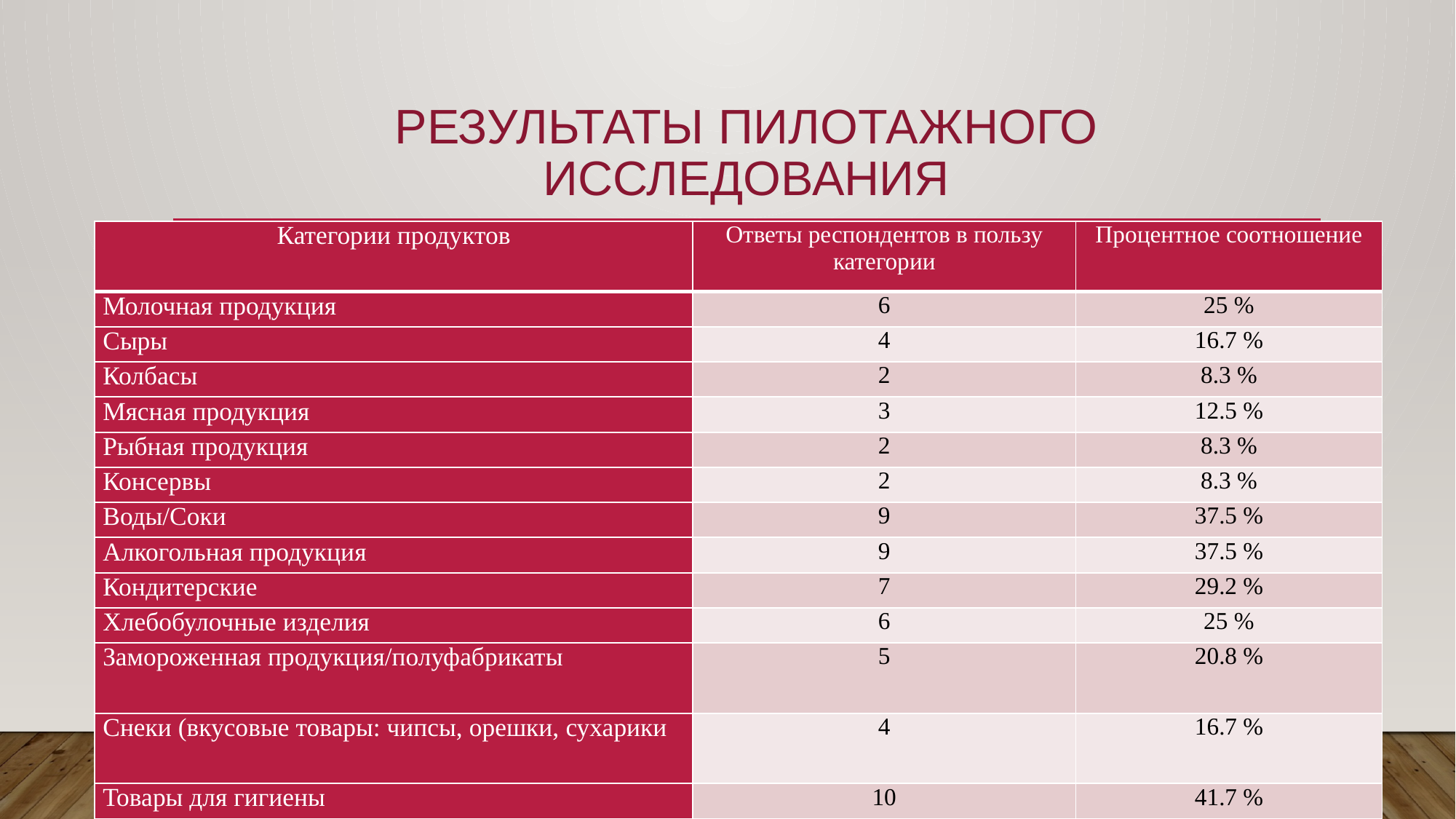

# Результаты пилотажного исследования
| Категории продуктов | Ответы респондентов в пользу категории | Процентное соотношение |
| --- | --- | --- |
| Молочная продукция | 6 | 25 % |
| Сыры | 4 | 16.7 % |
| Колбасы | 2 | 8.3 % |
| Мясная продукция | 3 | 12.5 % |
| Рыбная продукция | 2 | 8.3 % |
| Консервы | 2 | 8.3 % |
| Воды/Соки | 9 | 37.5 % |
| Алкогольная продукция | 9 | 37.5 % |
| Кондитерские | 7 | 29.2 % |
| Хлебобулочные изделия | 6 | 25 % |
| Замороженная продукция/полуфабрикаты | 5 | 20.8 % |
| Снеки (вкусовые товары: чипсы, орешки, сухарики | 4 | 16.7 % |
| Товары для гигиены | 10 | 41.7 % |